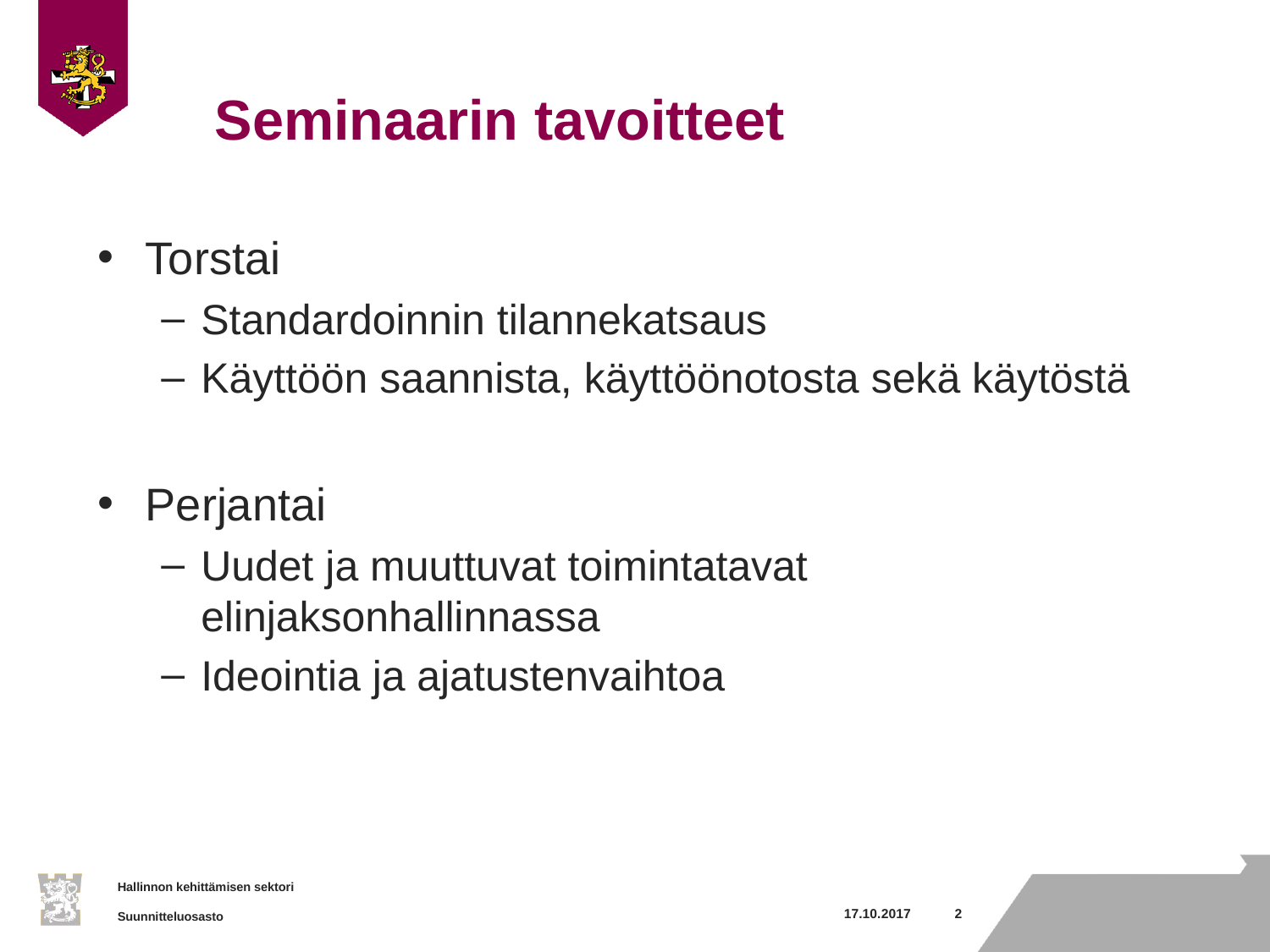

# Seminaarin tavoitteet
Torstai
Standardoinnin tilannekatsaus
Käyttöön saannista, käyttöönotosta sekä käytöstä

Perjantai
Uudet ja muuttuvat toimintatavat elinjaksonhallinnassa
Ideointia ja ajatustenvaihtoa
17.10.2017
2